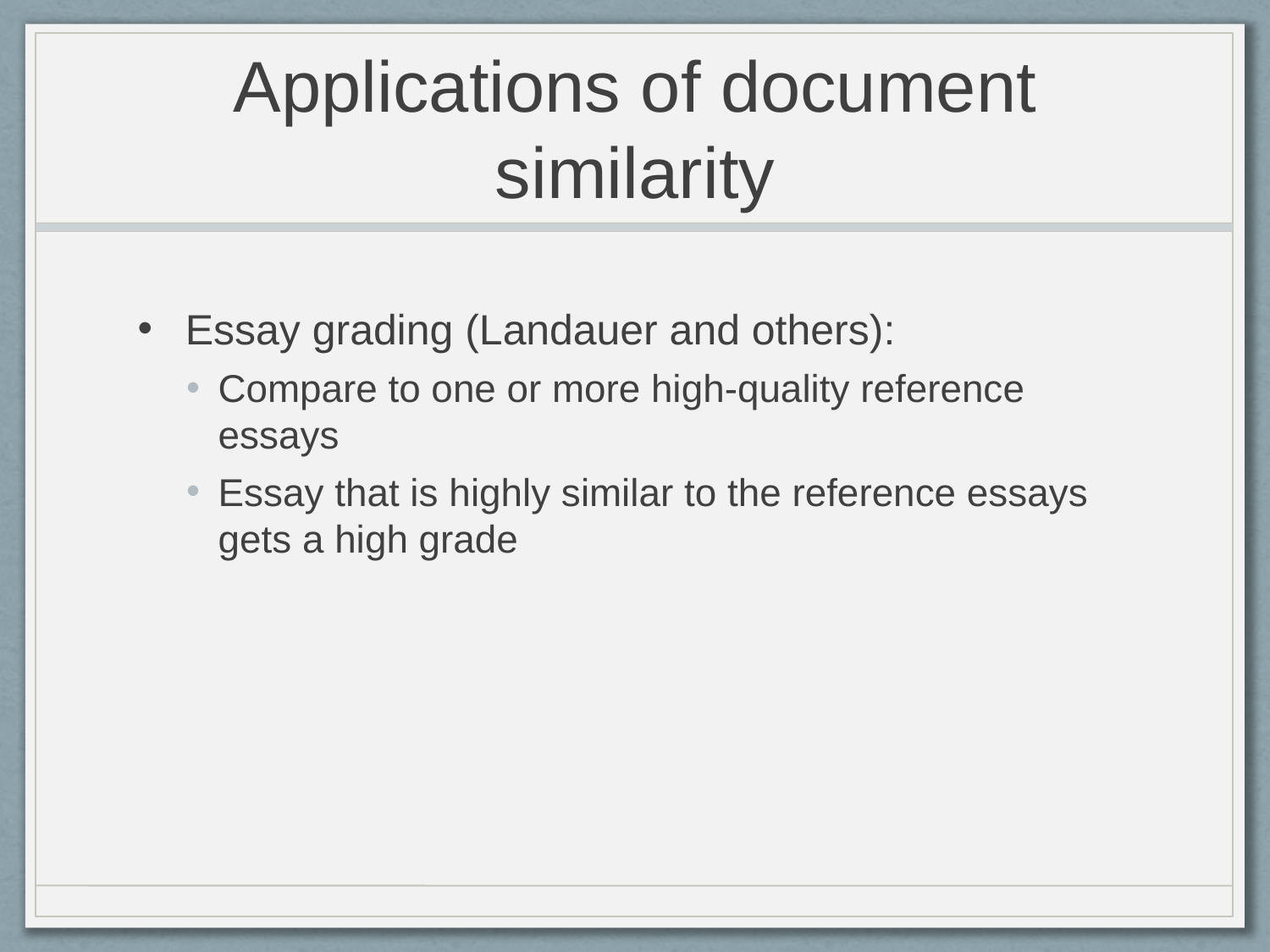

# Applications of document similarity
Essay grading (Landauer and others):
Compare to one or more high-quality reference essays
Essay that is highly similar to the reference essays gets a high grade